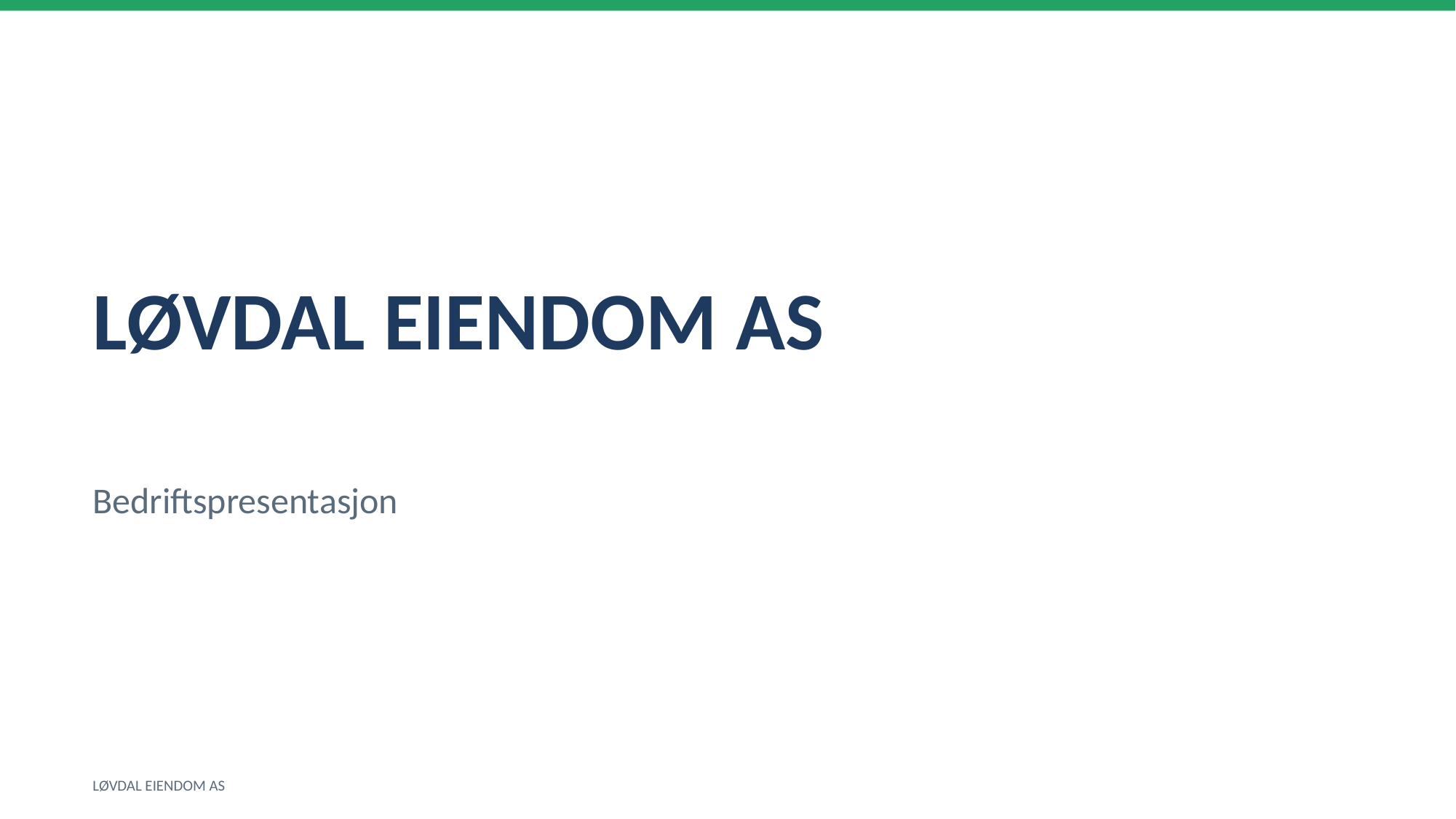

LØVDAL EIENDOM AS
Bedriftspresentasjon
LØVDAL EIENDOM AS